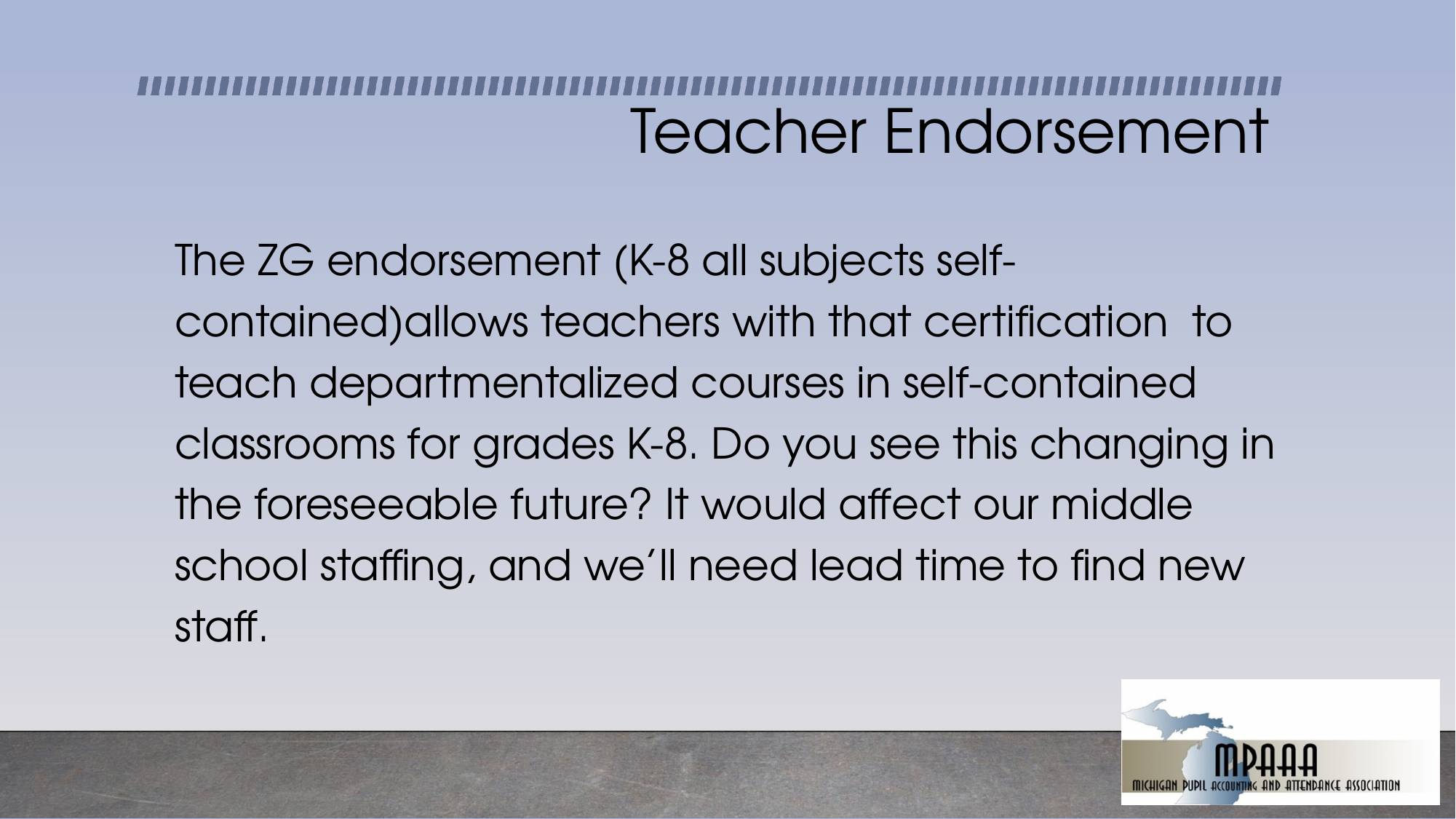

# Teacher Endorsement
The ZG endorsement (K-8 all subjects self-contained)allows teachers with that certification  to teach departmentalized courses in self-contained classrooms for grades K-8. Do you see this changing in the foreseeable future? It would affect our middle school staffing, and we’ll need lead time to find new staff.